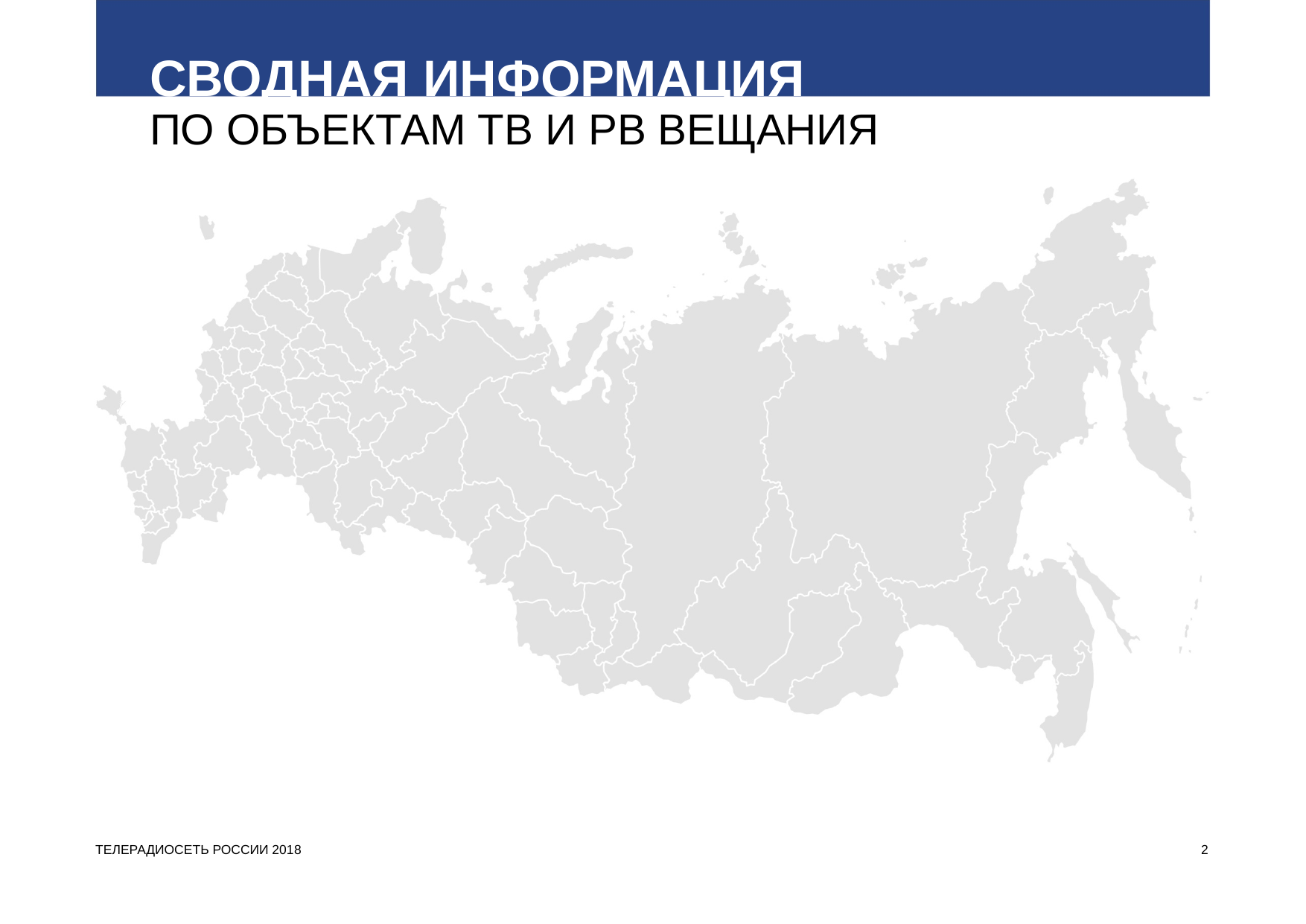

# СВОДНАЯ ИНФОРМАЦИЯ ПО ОБЪЕКТАМ ТВ И РВ ВЕЩАНИЯ
ТЕЛЕРАДИОСЕТЬ РОССИИ 2018
2